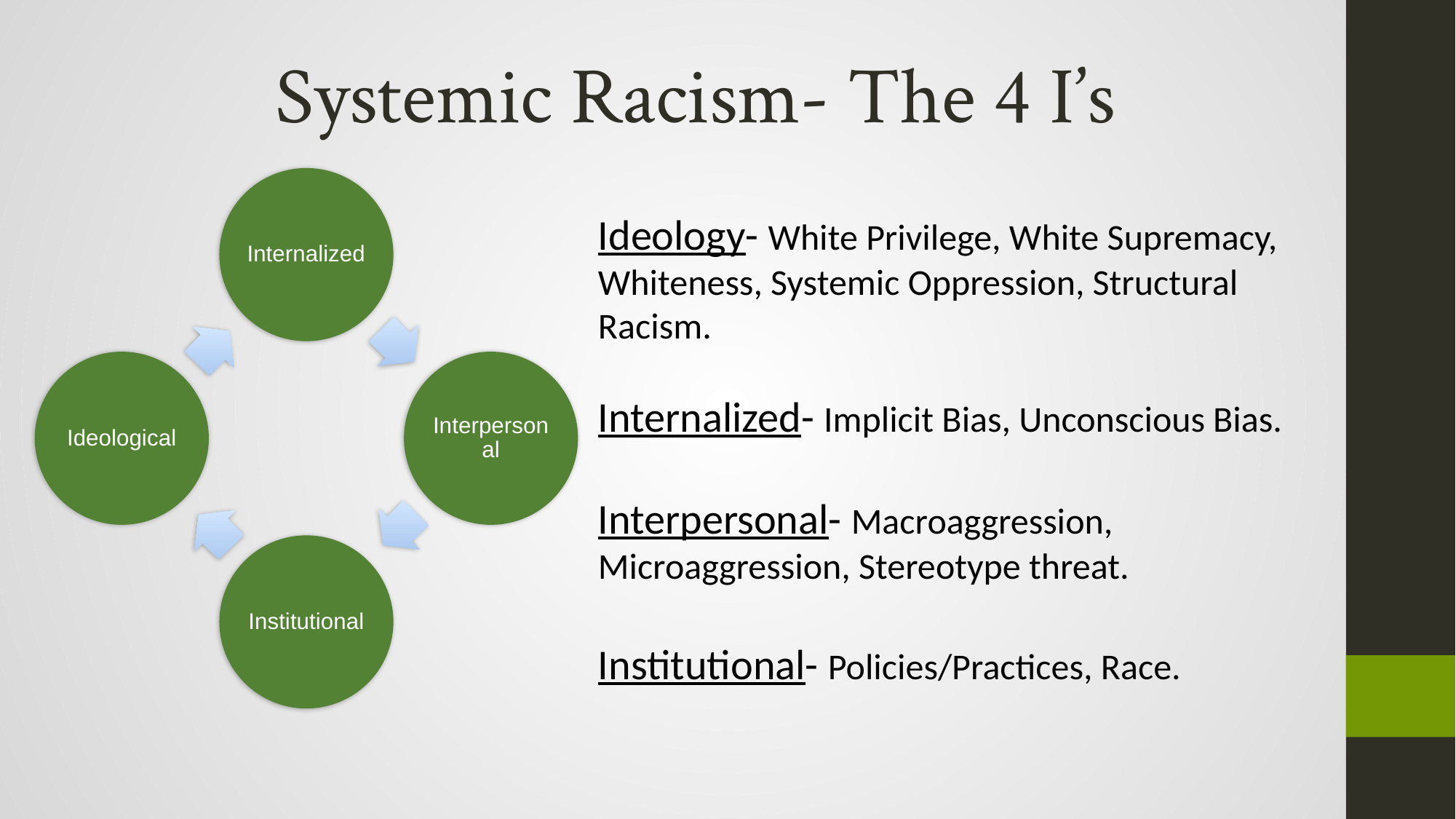

# Systemic Racism- The 4 I’s

Internalized

Ideological

Interpersonal

Institutional
Ideology- White Privilege, White Supremacy, Whiteness, Systemic Oppression, Structural Racism.

Internalized- Implicit Bias, Unconscious Bias.

Interpersonal- Macroaggression, Microaggression, Stereotype threat.

Institutional- Policies/Practices, Race.